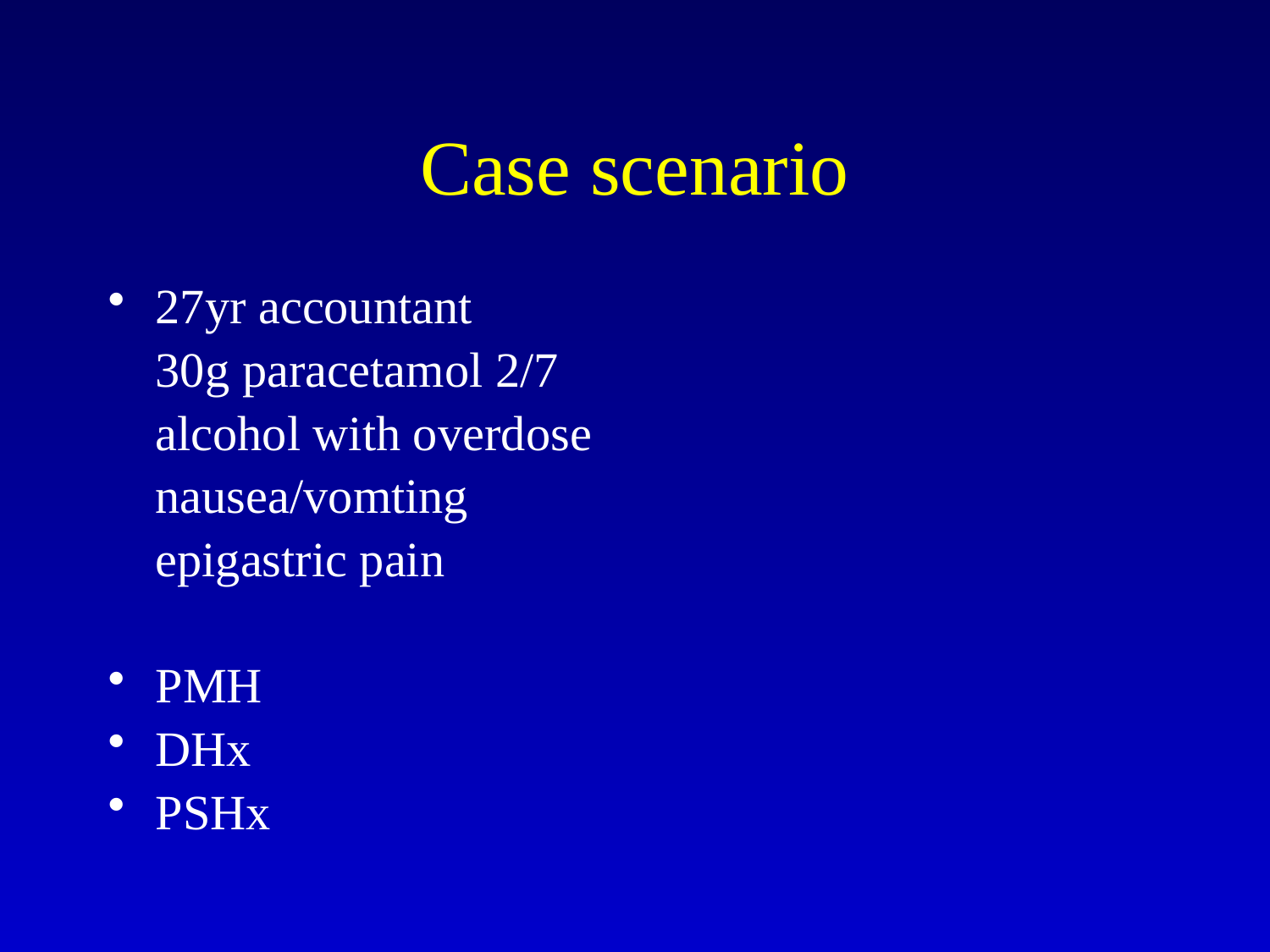

# Case scenario
27yr accountant
	30g paracetamol 2/7
	alcohol with overdose
	nausea/vomting
	epigastric pain

PMH
DHx
PSHx